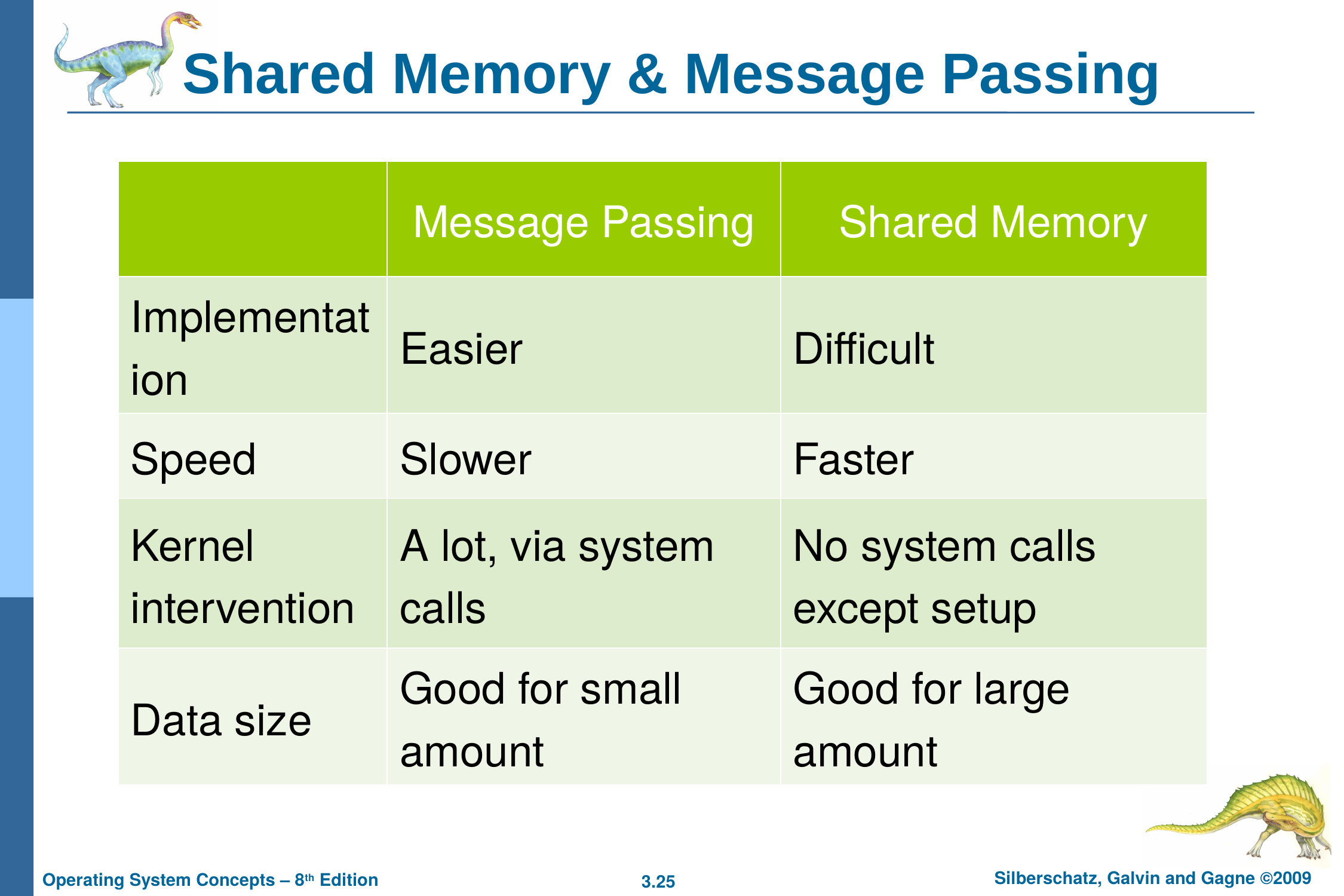

# Shared Memory & Message Passing
|  | Message Passing | Shared Memory |
| --- | --- | --- |
| Implementation | Easier | Difficult |
| Speed | Slower | Faster |
| Kernel intervention | A lot, via system calls | No system calls except setup |
| Data size | Good for small amount | Good for large amount |